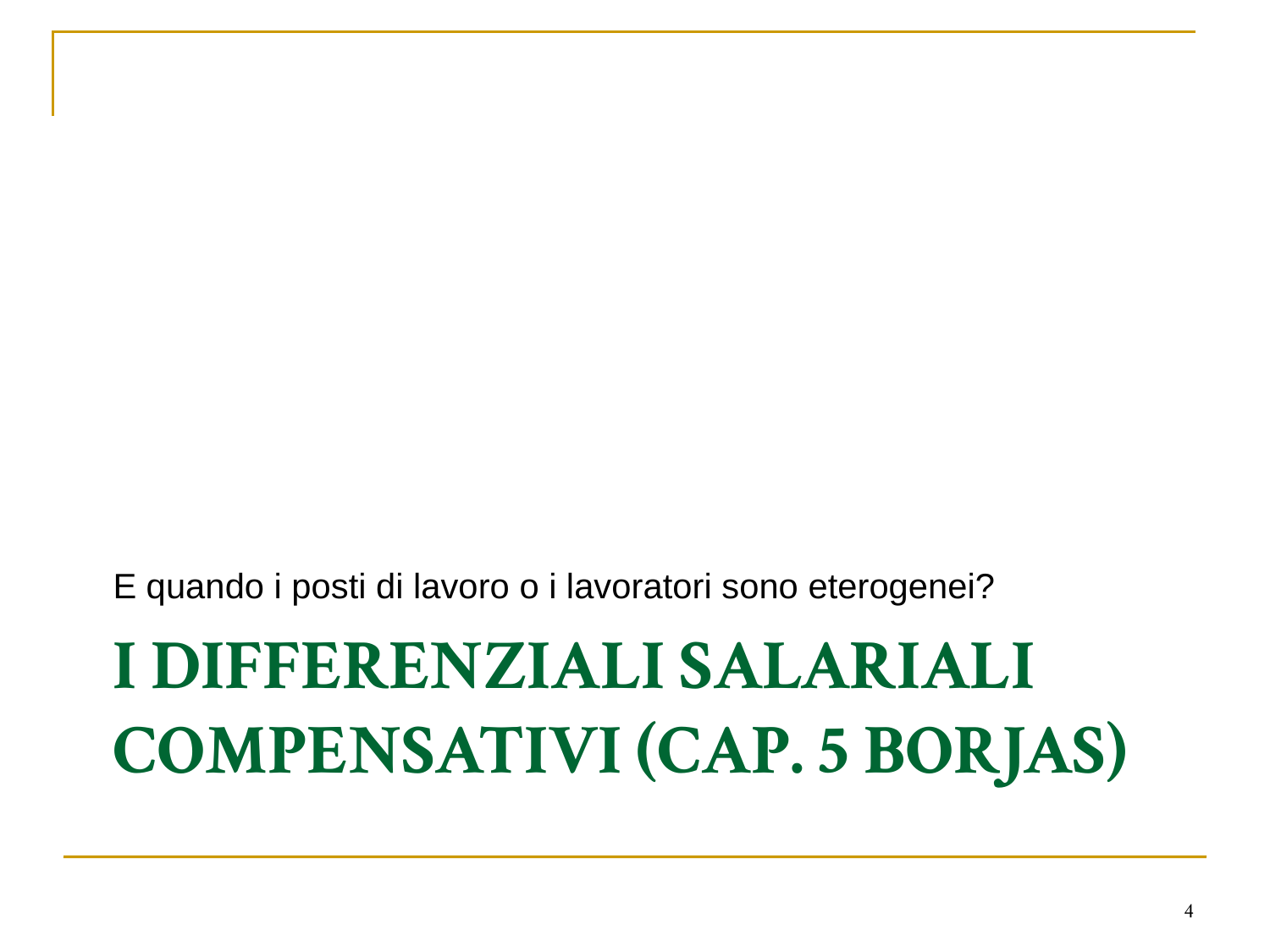

E quando i posti di lavoro o i lavoratori sono eterogenei?
# I differenziali salariali compensativi (cap. 5 Borjas)
4